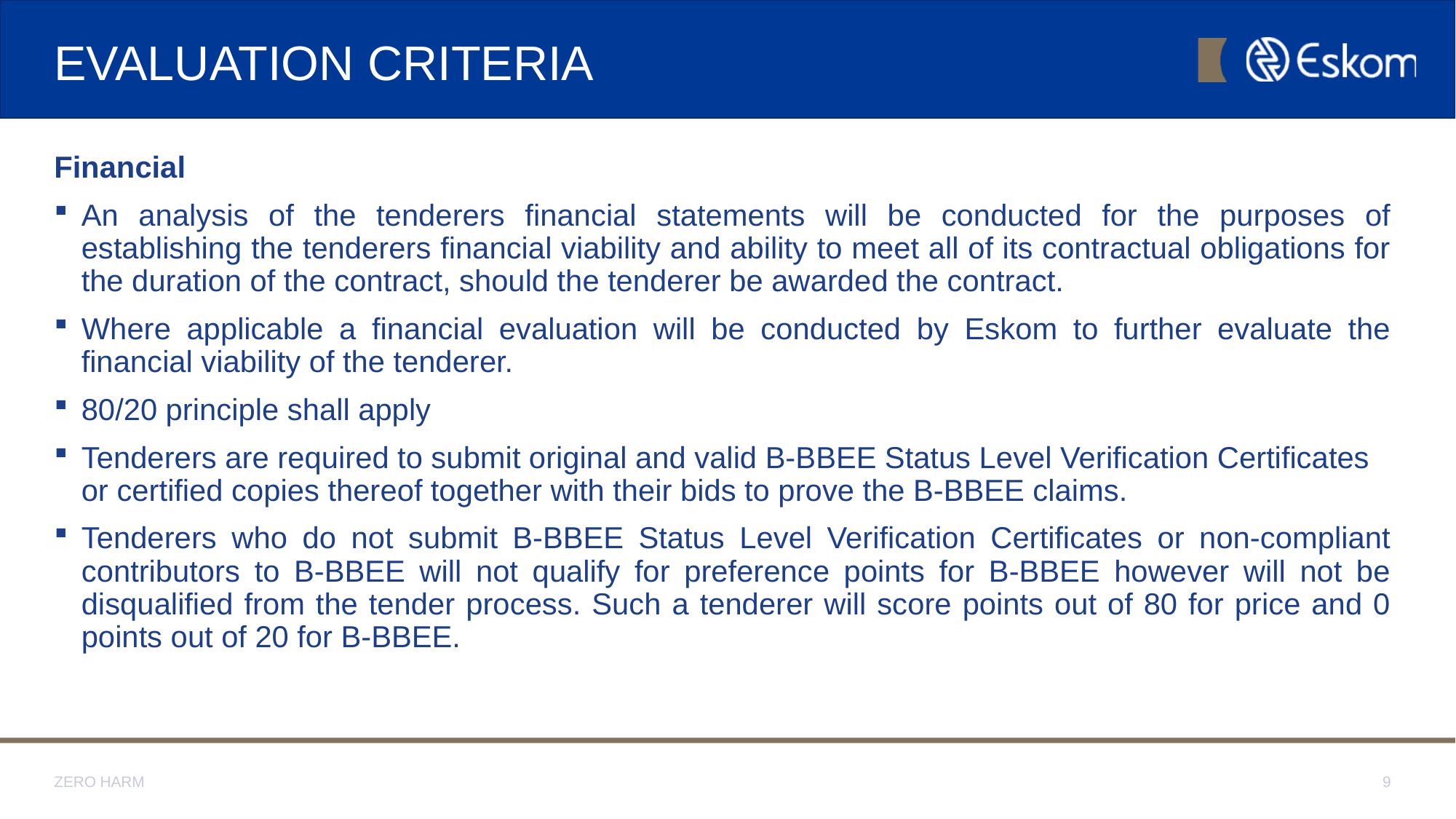

# EVALUATION CRITERIA
Financial
An analysis of the tenderers financial statements will be conducted for the purposes of establishing the tenderers financial viability and ability to meet all of its contractual obligations for the duration of the contract, should the tenderer be awarded the contract.
Where applicable a financial evaluation will be conducted by Eskom to further evaluate the financial viability of the tenderer.
80/20 principle shall apply
Tenderers are required to submit original and valid B-BBEE Status Level Verification Certificates or certified copies thereof together with their bids to prove the B-BBEE claims.
Tenderers who do not submit B-BBEE Status Level Verification Certificates or non-compliant contributors to B-BBEE will not qualify for preference points for B-BBEE however will not be disqualified from the tender process. Such a tenderer will score points out of 80 for price and 0 points out of 20 for B-BBEE.

ZERO HARM
9